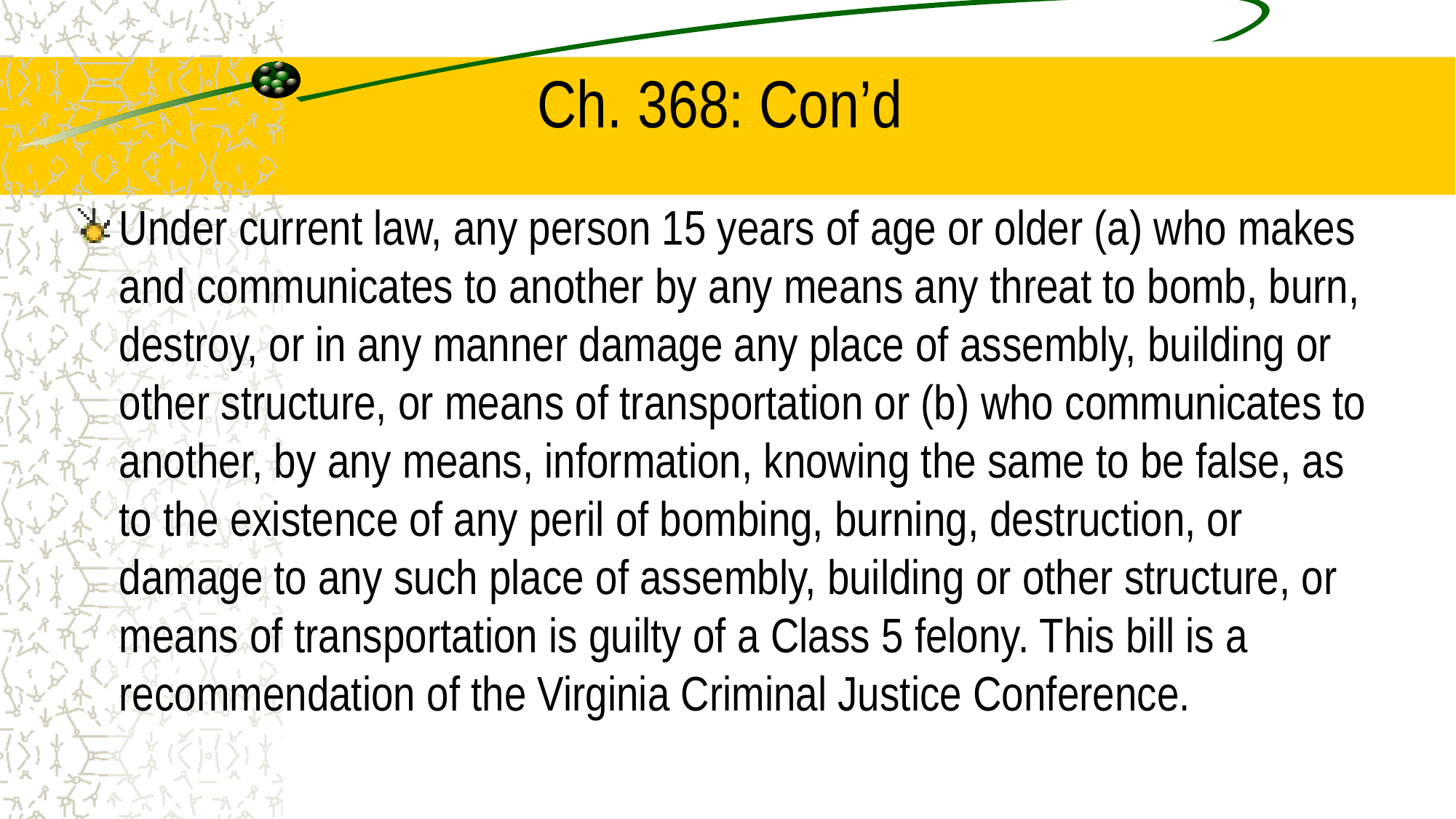

# Ch. 368: Con’d
Under current law, any person 15 years of age or older (a) who makes and communicates to another by any means any threat to bomb, burn, destroy, or in any manner damage any place of assembly, building or other structure, or means of transportation or (b) who communicates to another, by any means, information, knowing the same to be false, as to the existence of any peril of bombing, burning, destruction, or damage to any such place of assembly, building or other structure, or means of transportation is guilty of a Class 5 felony. This bill is a recommendation of the Virginia Criminal Justice Conference.